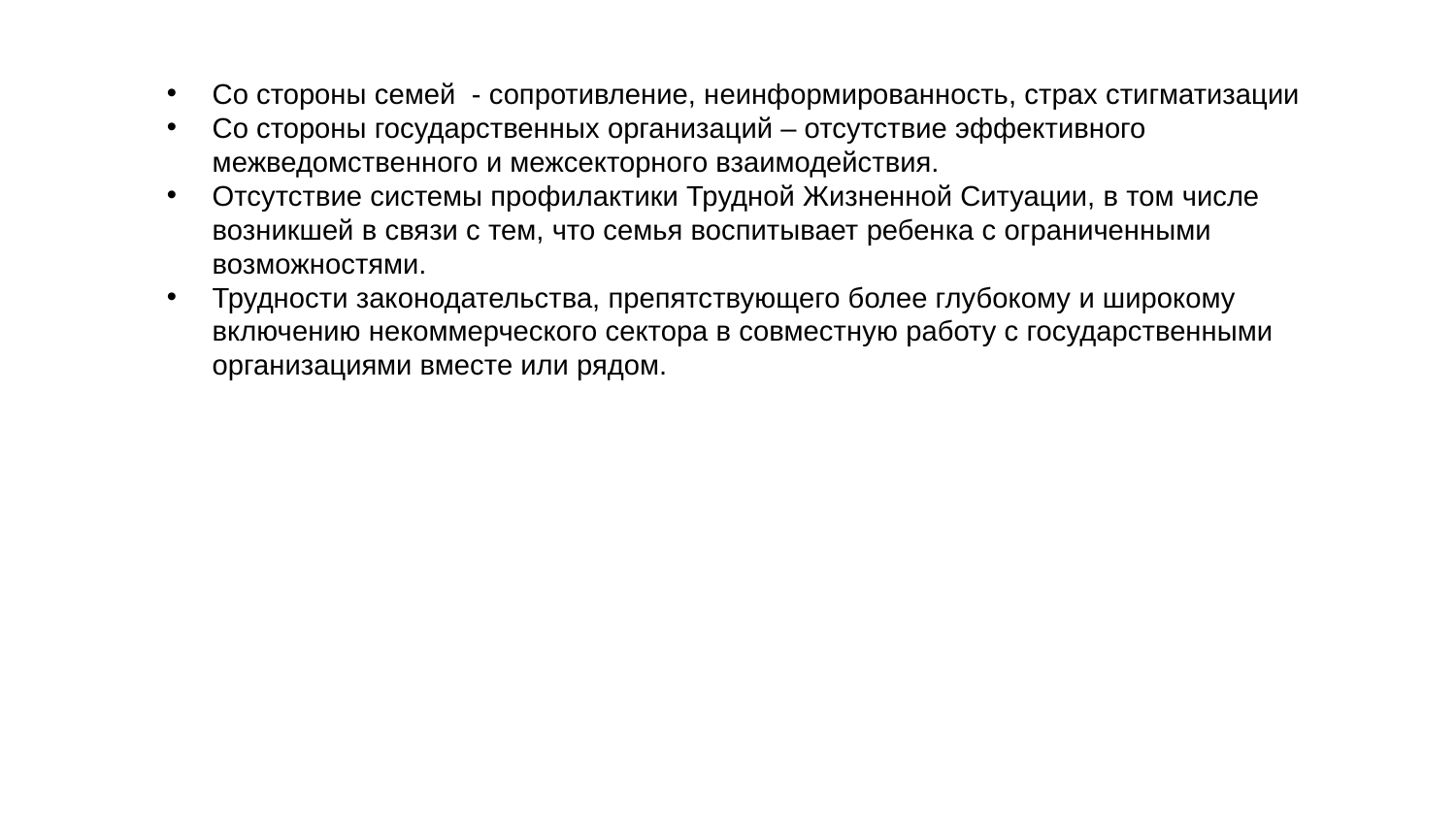

Со стороны семей  - сопротивление, неинформированность, страх стигматизации
Со стороны государственных организаций – отсутствие эффективного межведомственного и межсекторного взаимодействия.
Отсутствие системы профилактики Трудной Жизненной Ситуации, в том числе возникшей в связи с тем, что семья воспитывает ребенка с ограниченными возможностями.
Трудности законодательства, препятствующего более глубокому и широкому включению некоммерческого сектора в совместную работу с государственными организациями вместе или рядом.